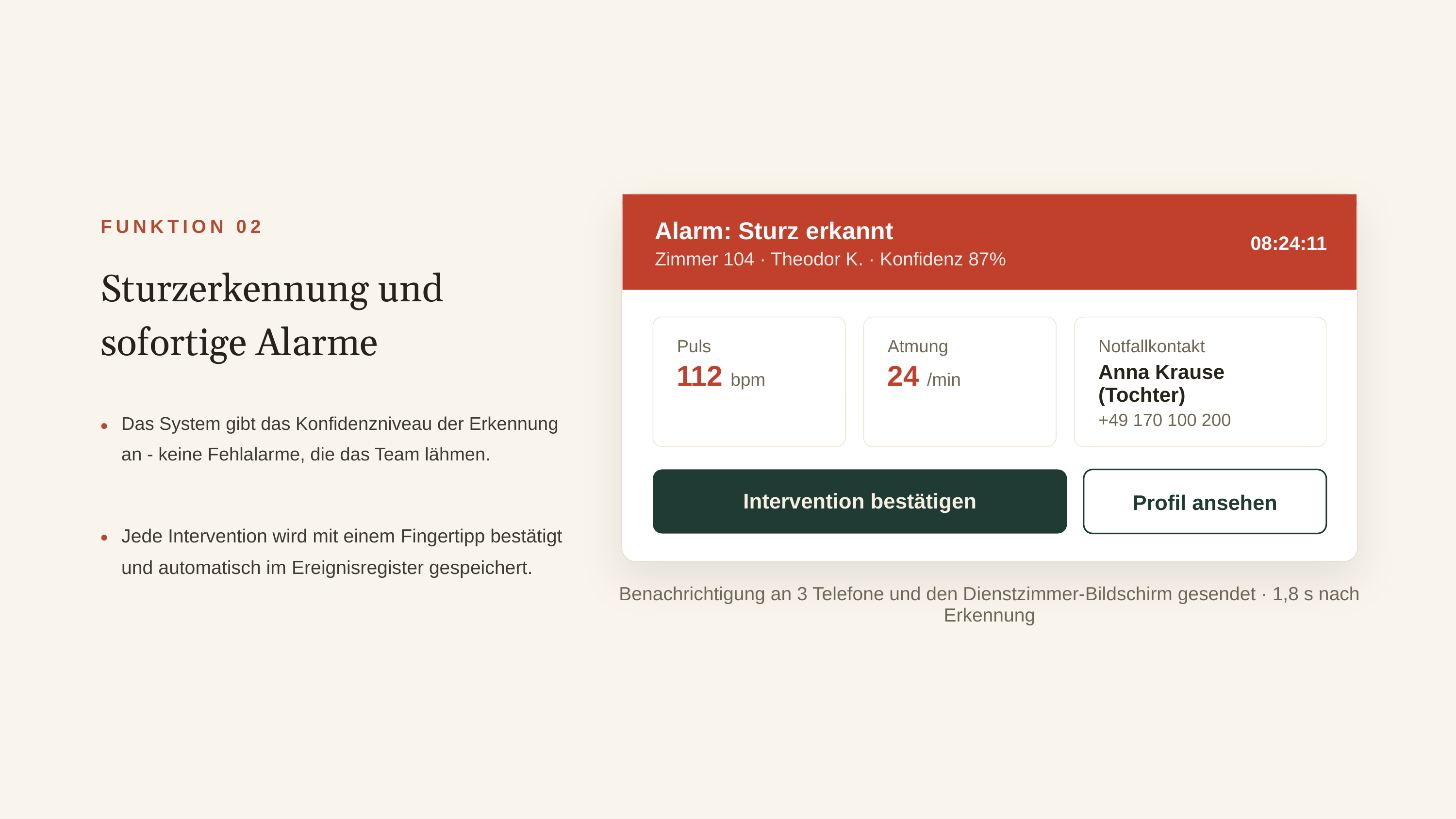

FUNKTION 02
Alarm: Sturz erkannt
08:24:11
Zimmer 104 · Theodor K. · Konfidenz 87%
Sturzerkennung und sofortige Alarme

Puls
Atmung
Notfallkontakt
112 bpm
24 /min
Anna Krause (Tochter)
•
Das System gibt das Konfidenzniveau der Erkennung an - keine Fehlalarme, die das Team lähmen.
+49 170 100 200

Intervention bestätigen
Profil ansehen
•
Jede Intervention wird mit einem Fingertipp bestätigt und automatisch im Ereignisregister gespeichert.
Benachrichtigung an 3 Telefone und den Dienstzimmer-Bildschirm gesendet · 1,8 s nach Erkennung